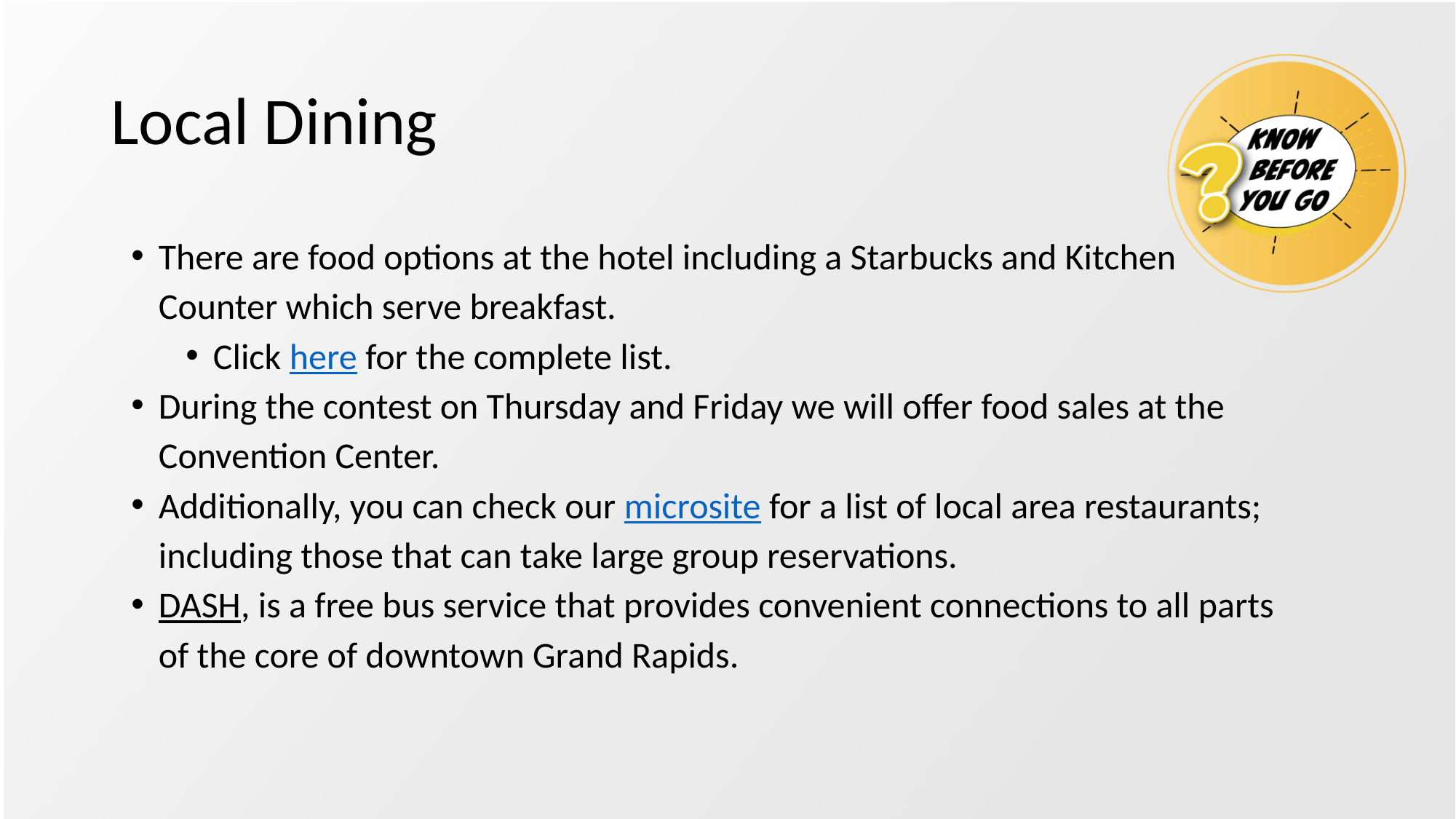

# Local Dining
There are food options at the hotel including a Starbucks and Kitchen Counter which serve breakfast.
Click here for the complete list.
During the contest on Thursday and Friday we will offer food sales at the Convention Center.
Additionally, you can check our microsite for a list of local area restaurants; including those that can take large group reservations.
DASH, is a free bus service that provides convenient connections to all parts of the core of downtown Grand Rapids.